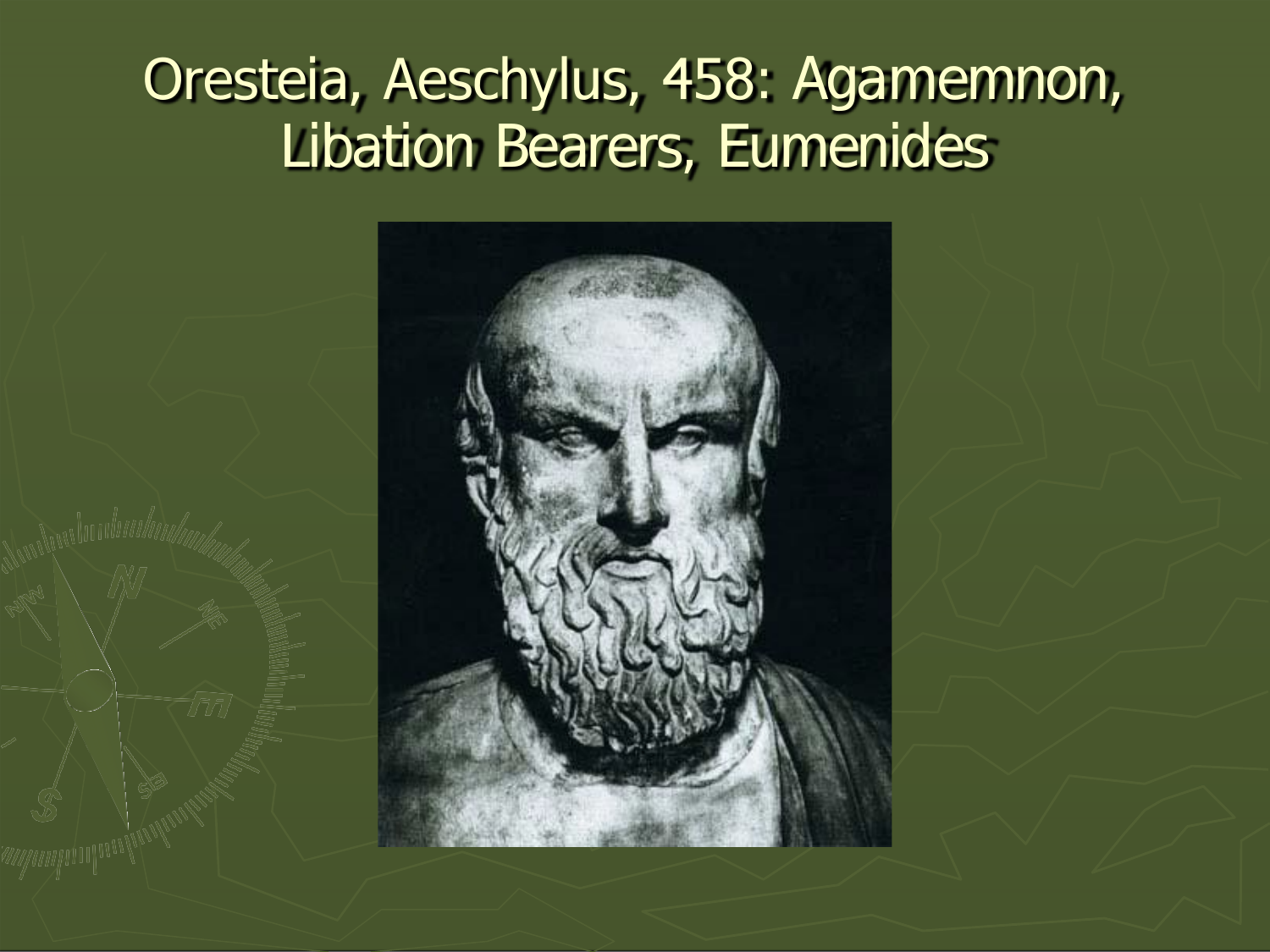

Oresteia, Aeschylus, 458: Agamemnon,
Libation Bearers, Eumenides